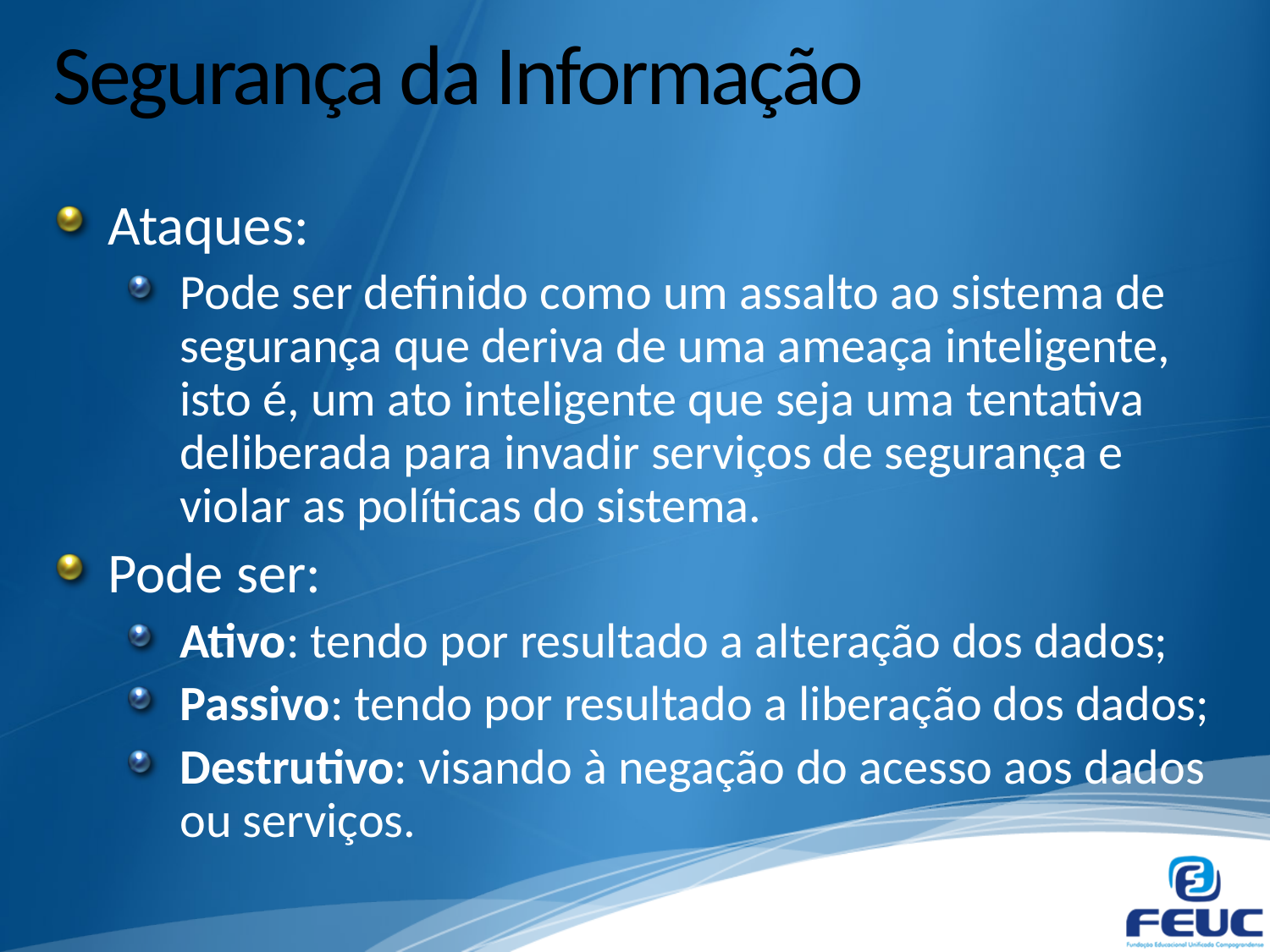

# Segurança da Informação
Ataques:
Pode ser definido como um assalto ao sistema de segurança que deriva de uma ameaça inteligente, isto é, um ato inteligente que seja uma tentativa deliberada para invadir serviços de segurança e violar as políticas do sistema.
Pode ser:
Ativo: tendo por resultado a alteração dos dados;
Passivo: tendo por resultado a liberação dos dados;
Destrutivo: visando à negação do acesso aos dados ou serviços.